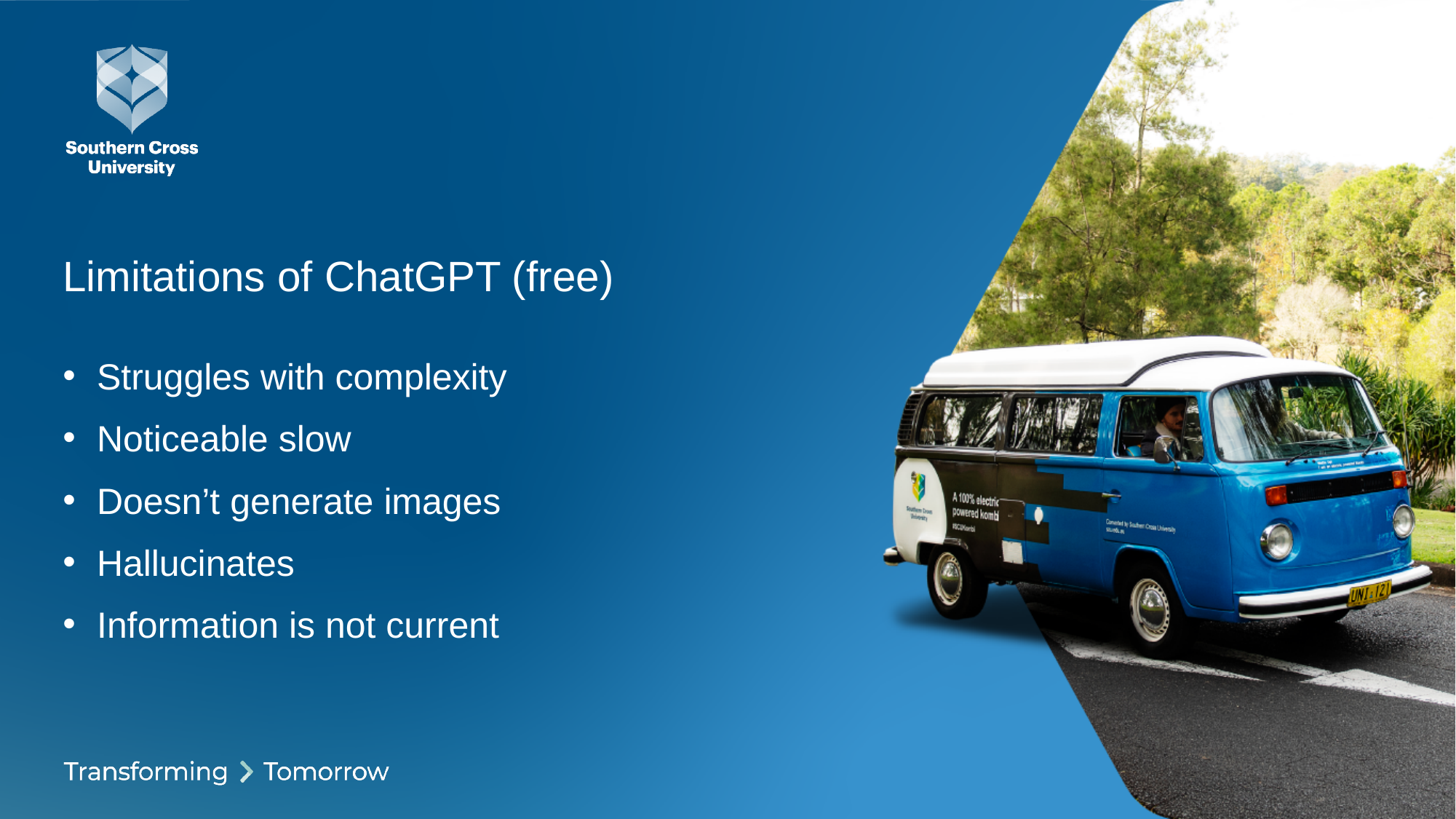

# Limitations of ChatGPT (free)
Struggles with complexity
Noticeable slow
Doesn’t generate images
Hallucinates
Information is not current